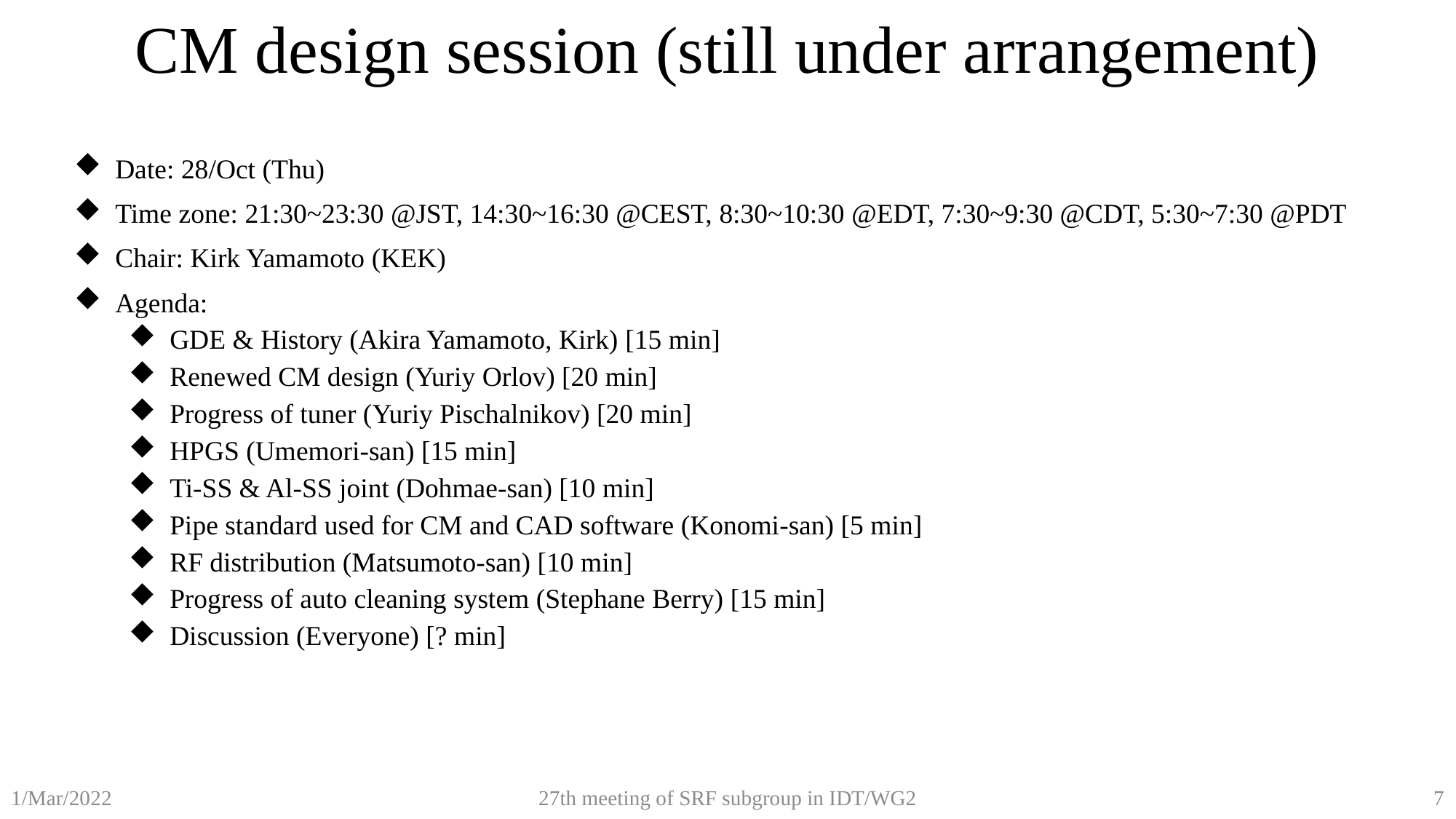

CM design session (still under arrangement)
Date: 28/Oct (Thu)
Time zone: 21:30~23:30 @JST, 14:30~16:30 @CEST, 8:30~10:30 @EDT, 7:30~9:30 @CDT, 5:30~7:30 @PDT
Chair: Kirk Yamamoto (KEK)
Agenda:
GDE & History (Akira Yamamoto, Kirk) [15 min]
Renewed CM design (Yuriy Orlov) [20 min]
Progress of tuner (Yuriy Pischalnikov) [20 min]
HPGS (Umemori-san) [15 min]
Ti-SS & Al-SS joint (Dohmae-san) [10 min]
Pipe standard used for CM and CAD software (Konomi-san) [5 min]
RF distribution (Matsumoto-san) [10 min]
Progress of auto cleaning system (Stephane Berry) [15 min]
Discussion (Everyone) [? min]
27th meeting of SRF subgroup in IDT/WG2
7
1/Mar/2022